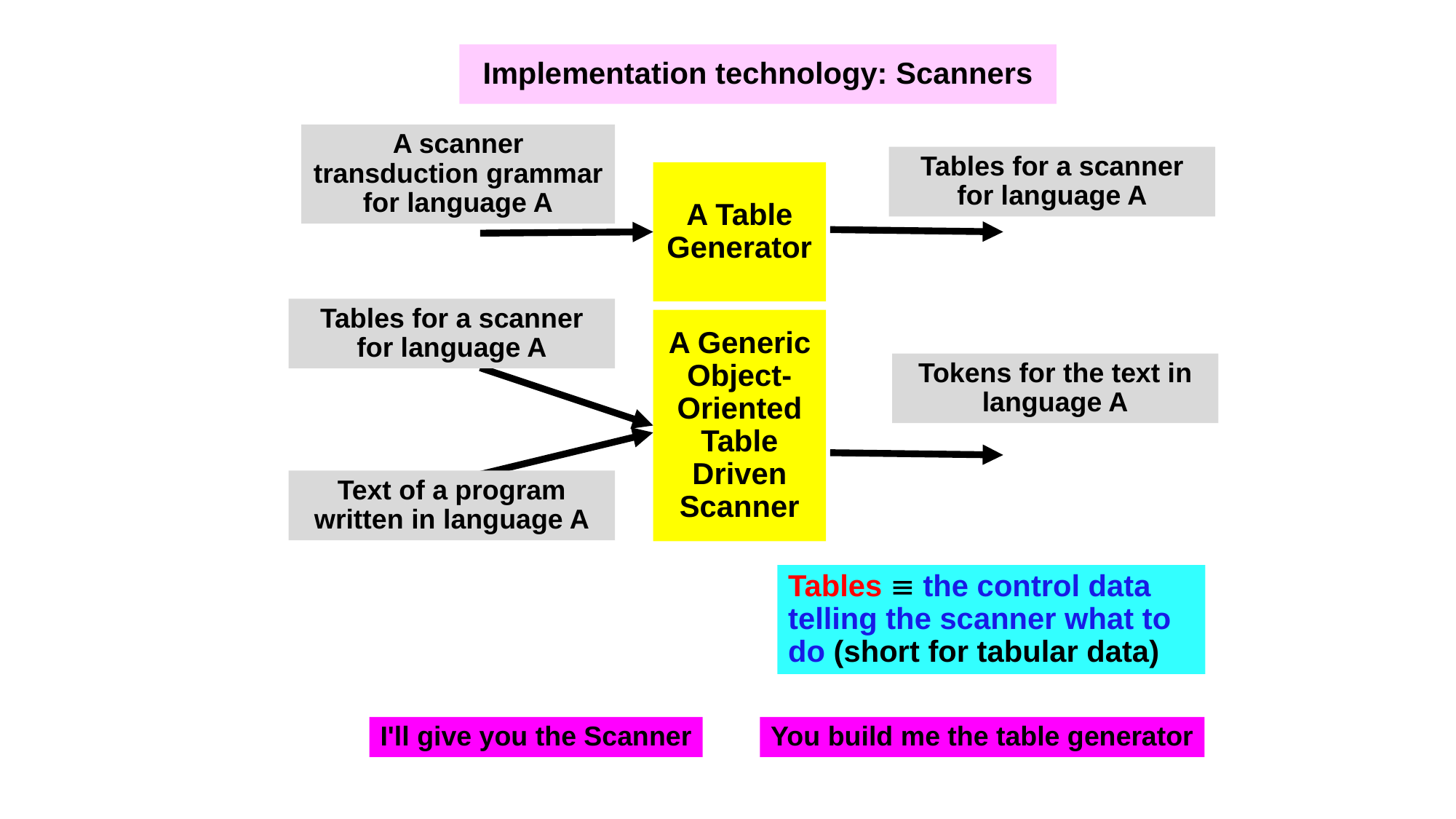

Implementation technology: Scanners
A scanner transduction grammar for language A
Tables for a scanner for language A
A Table Generator
Tables for a scanner for language A
A Generic Object-Oriented Table Driven Scanner
Tokens for the text in language A
Text of a program written in language A
Tables ≡ the control data telling the scanner what to do (short for tabular data)
I'll give you the Scanner
You build me the table generator